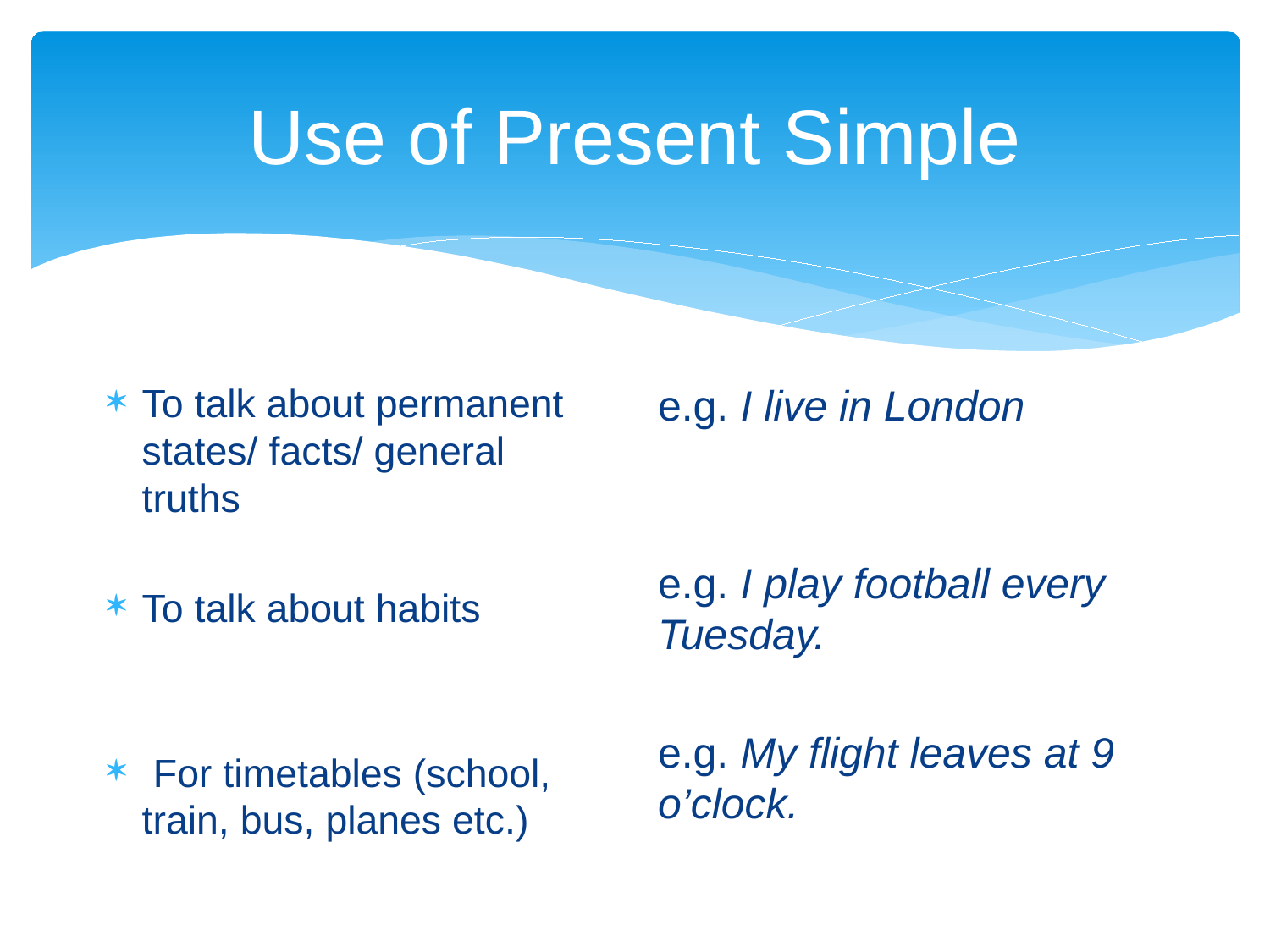

# Use of Present Simple
To talk about permanent states/ facts/ general truths

To talk about habits

 For timetables (school, train, bus, planes etc.)

e.g. I live in London

e.g. I play football every Tuesday.

e.g. My flight leaves at 9 o’clock.